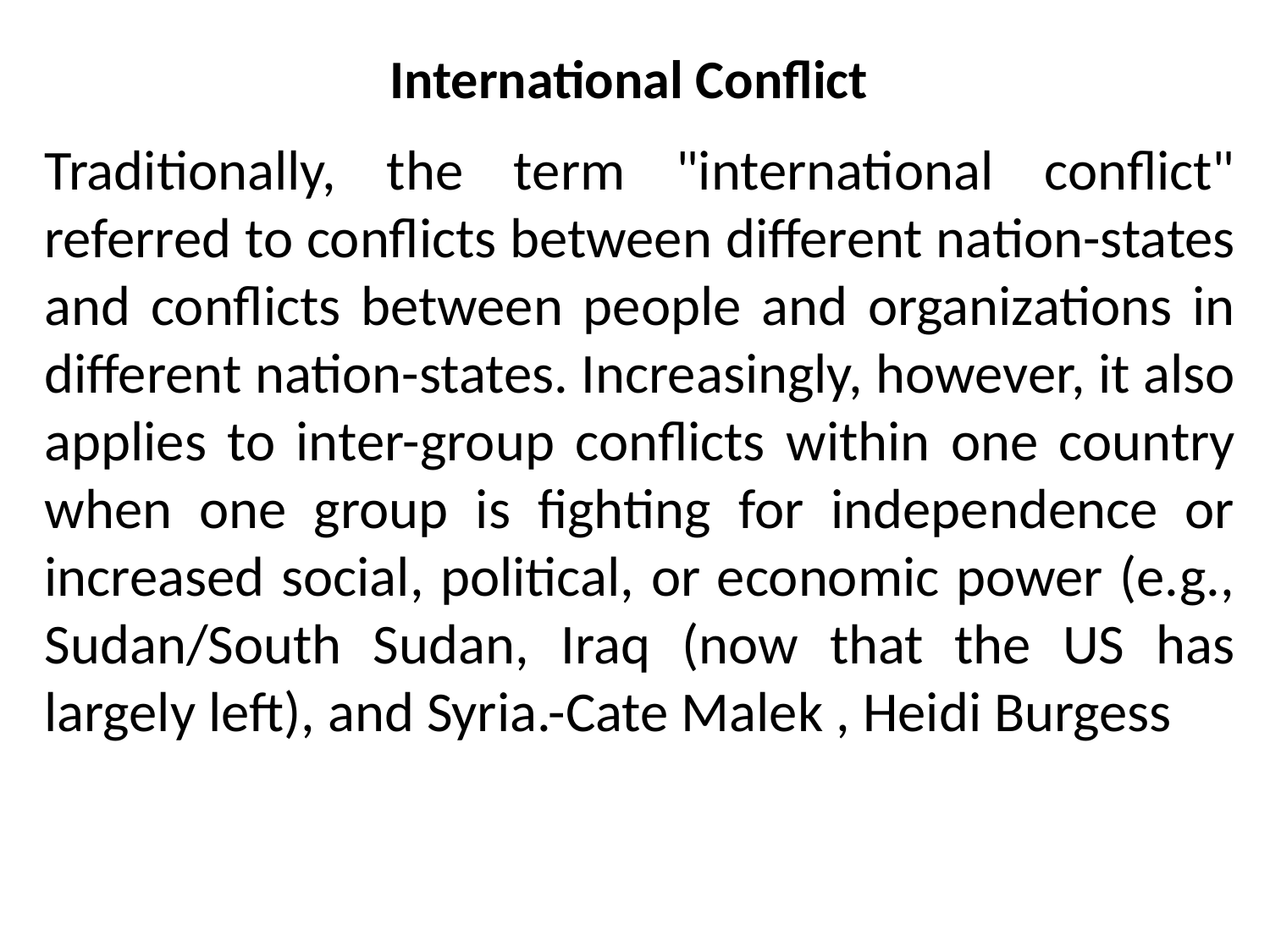

# International Conflict
Traditionally, the term "international conflict" referred to conflicts between different nation-states and conflicts between people and organizations in different nation-states. Increasingly, however, it also applies to inter-group conflicts within one country when one group is fighting for independence or increased social, political, or economic power (e.g., Sudan/South Sudan, Iraq (now that the US has largely left), and Syria.-Cate Malek , Heidi Burgess